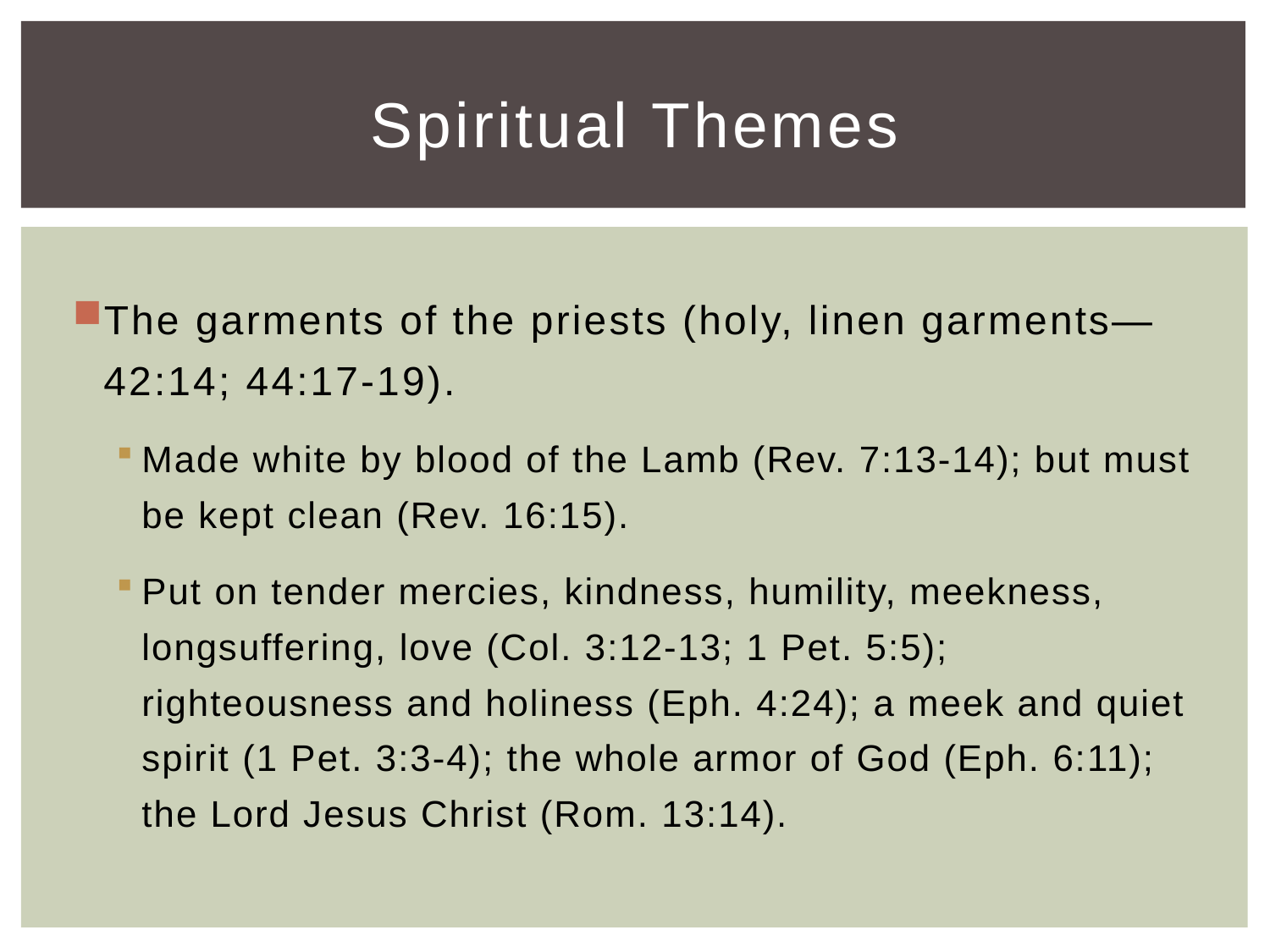

# Spiritual Themes
The garments of the priests (holy, linen garments—42:14; 44:17-19).
Made white by blood of the Lamb (Rev. 7:13-14); but must be kept clean (Rev. 16:15).
Put on tender mercies, kindness, humility, meekness, longsuffering, love (Col. 3:12-13; 1 Pet. 5:5); righteousness and holiness (Eph. 4:24); a meek and quiet spirit (1 Pet. 3:3-4); the whole armor of God (Eph. 6:11); the Lord Jesus Christ (Rom. 13:14).